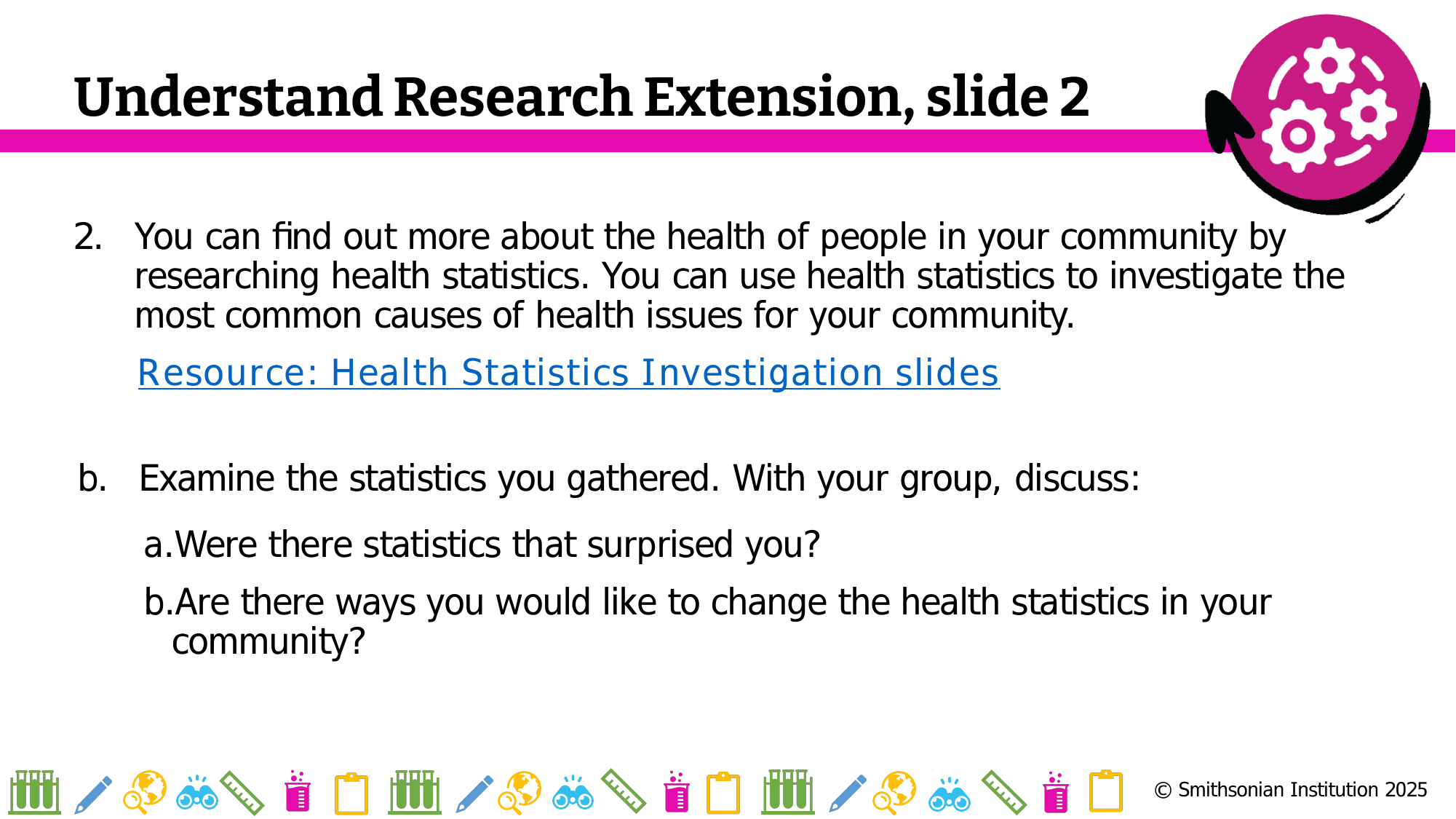

# Understand Research Extension, slide 2
You can find out more about the health of people in your community by researching health statistics. You can use health statistics to investigate the most common causes of health issues for your community.
      Resource: Health Statistics Investigation slides

Examine the statistics you gathered. With your group, discuss:
Were there statistics that surprised you?
Are there ways you would like to change the health statistics in your community?